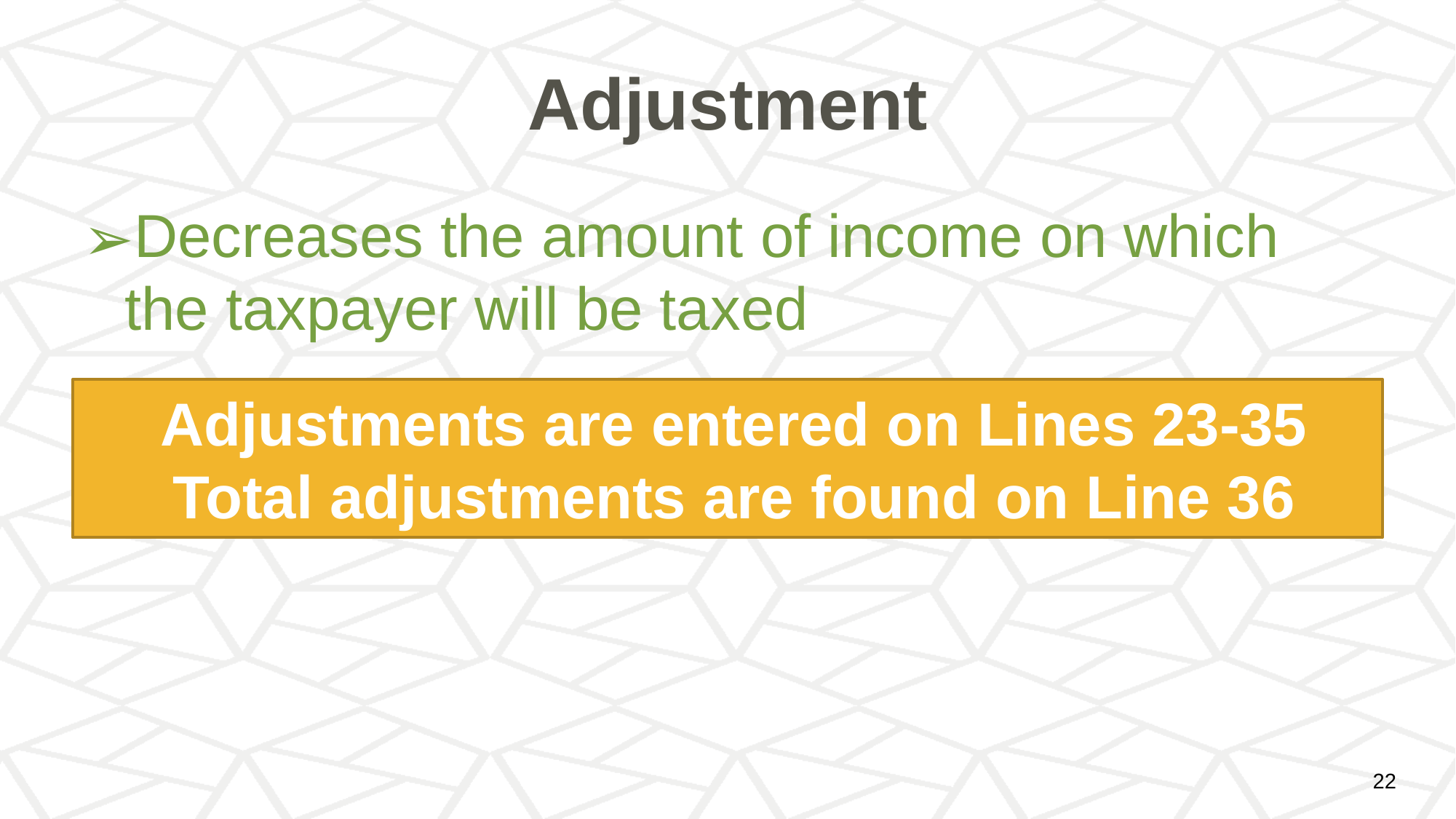

# Adjustment
Decreases the amount of income on which the taxpayer will be taxed

Adjustments are entered on Lines 23-35
Total adjustments are found on Line 36
22